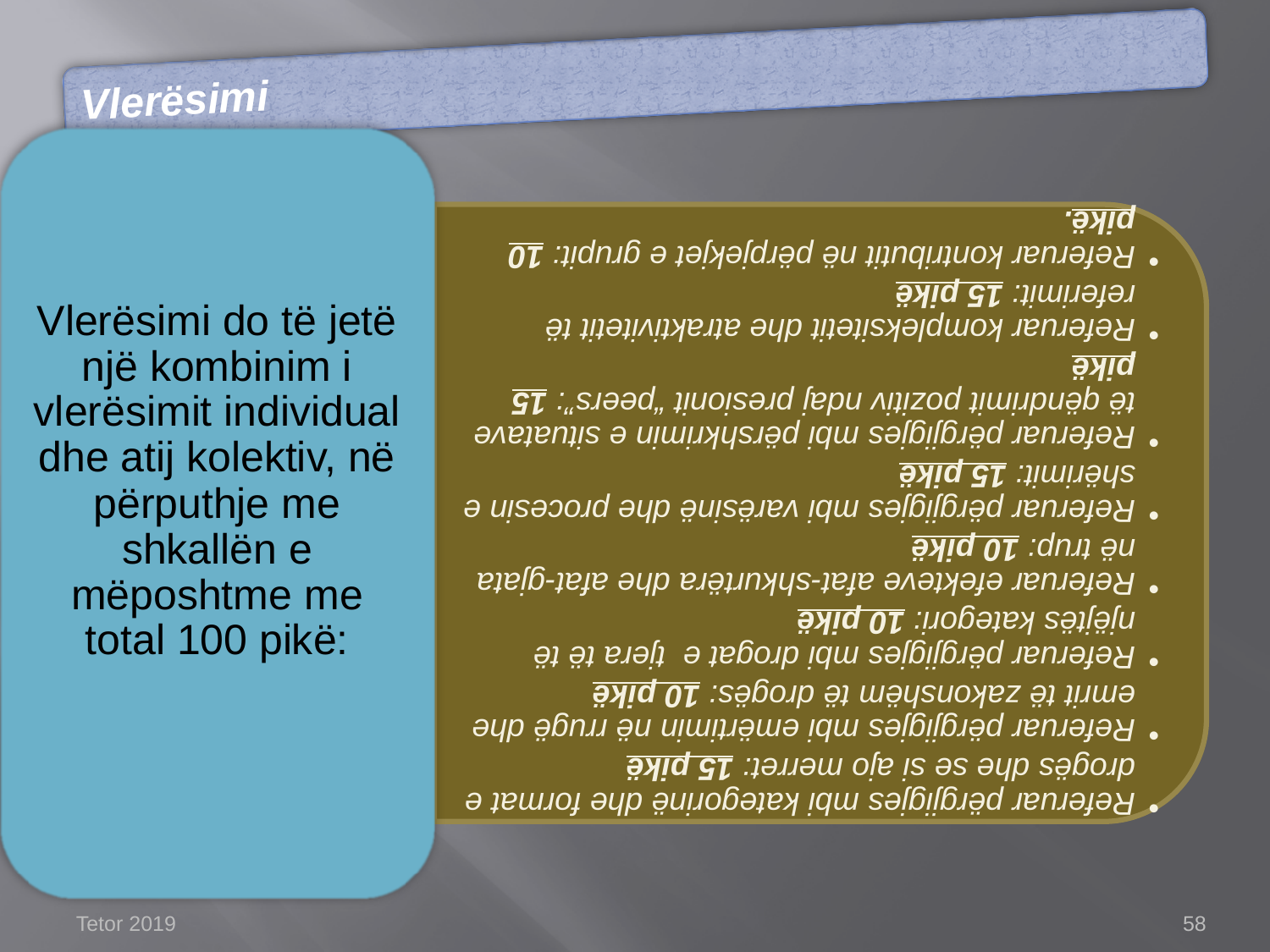

Vlerësimi
Referuar përgjigjes mbi kategorinë dhe format e drogës dhe se si ajo merret: 15 pikë
Referuar përgjigjes mbi emërtimin në rrugë dhe emrit të zakonshëm të drogës: 10 pikë
Referuar përgjigjes mbi drogat e  tjera të të njëjtës kategori: 10 pikë
Referuar efekteve afat-shkurtëra dhe afat-gjata në trup: 10 pikë
Referuar përgjigjes mbi varësinë dhe procesin e shërimit: 15 pikë
Referuar përgjigjes mbi përshkrimin e situatave të qëndrimit pozitiv ndaj presionit “peers”: 15 pikë
Referuar kompleksitetit dhe atraktivitetit të referimit: 15 pikë
Referuar kontributit në përpjekjet e grupit: 10 pikë.
Vlerësimi do të jetë një kombinim i vlerësimit individual dhe atij kolektiv, në përputhje me shkallën e mëposhtme me total 100 pikë:
Tetor 2019
58